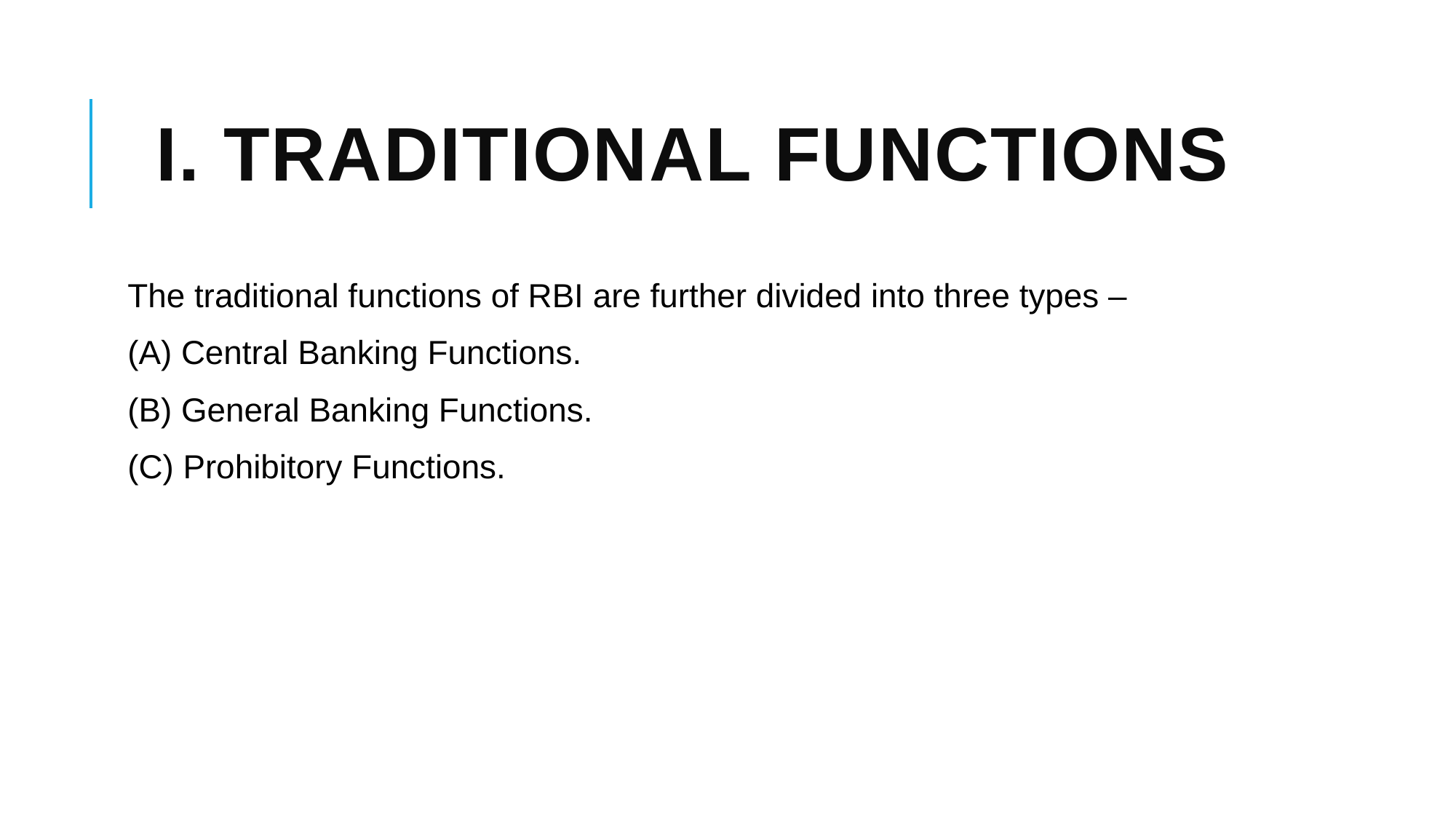

# I. Traditional Functions
The traditional functions of RBI are further divided into three types –
(A) Central Banking Functions.
(B) General Banking Functions.
(C) Prohibitory Functions.